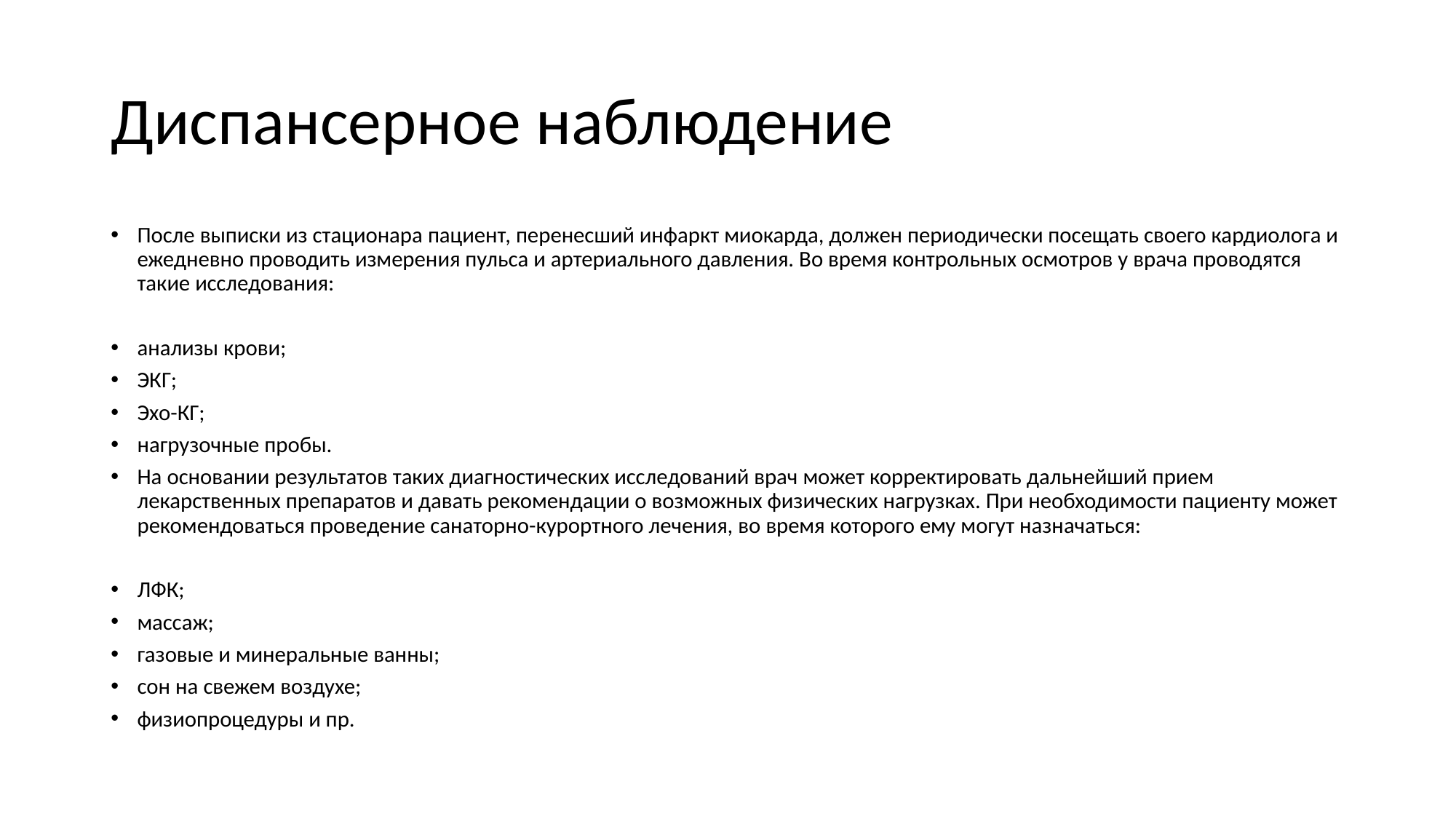

# Диспансерное наблюдение
После выписки из стационара пациент, перенесший инфаркт миокарда, должен периодически посещать своего кардиолога и ежедневно проводить измерения пульса и артериального давления. Во время контрольных осмотров у врача проводятся такие исследования:

анализы крови;
ЭКГ;
Эхо-КГ;
нагрузочные пробы.
На основании результатов таких диагностических исследований врач может корректировать дальнейший прием лекарственных препаратов и давать рекомендации о возможных физических нагрузках. При необходимости пациенту может рекомендоваться проведение санаторно-курортного лечения, во время которого ему могут назначаться:

ЛФК;
массаж;
газовые и минеральные ванны;
сон на свежем воздухе;
физиопроцедуры и пр.